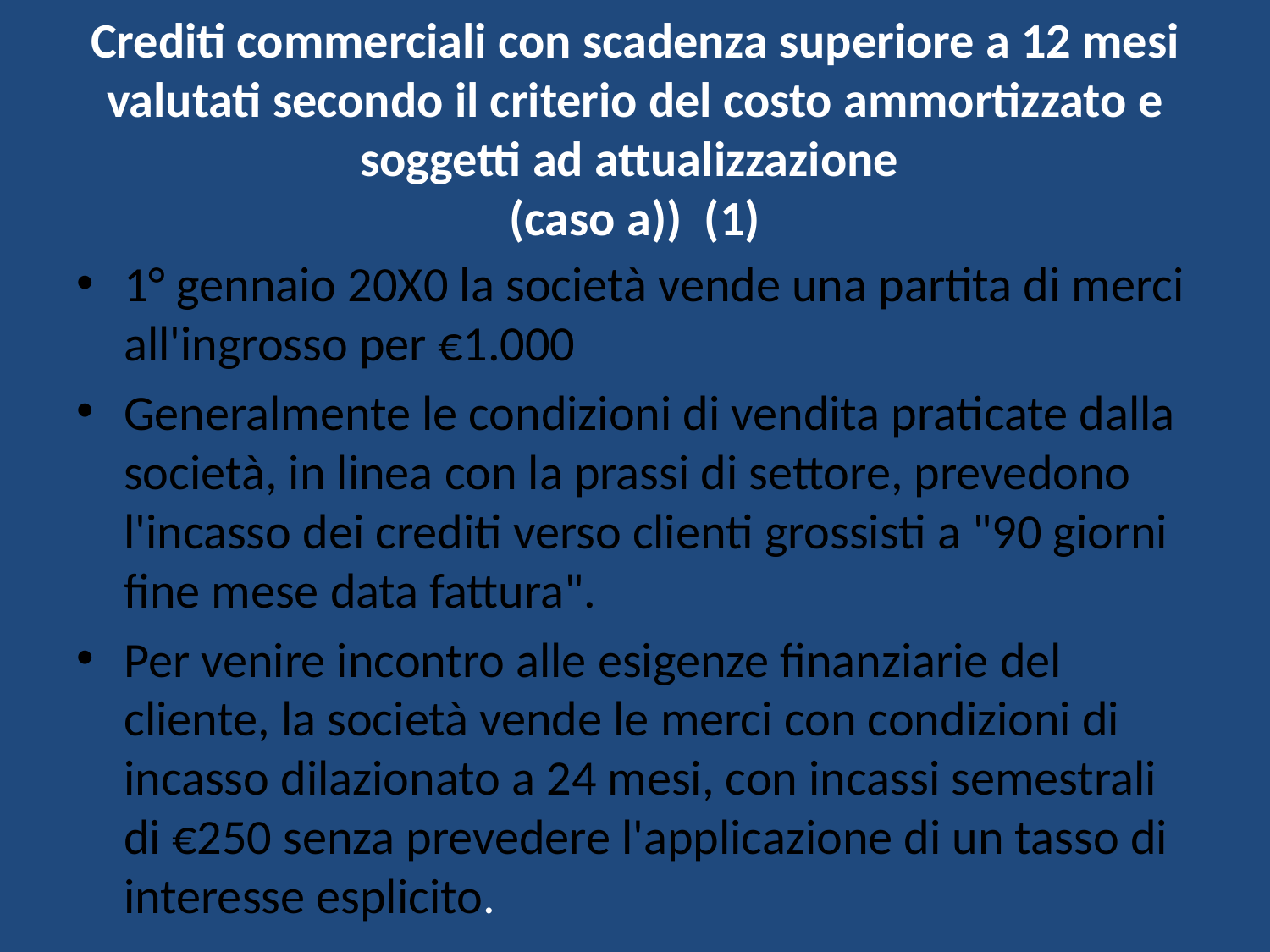

# Crediti commerciali con scadenza superiore a 12 mesi valutati secondo il criterio del costo ammortizzato e soggetti ad attualizzazione (caso a))  (1)
1° gennaio 20X0 la società vende una partita di merci all'ingrosso per €1.000
Generalmente le condizioni di vendita praticate dalla società, in linea con la prassi di settore, prevedono l'incasso dei crediti verso clienti grossisti a "90 giorni fine mese data fattura".
Per venire incontro alle esigenze finanziarie del cliente, la società vende le merci con condizioni di incasso dilazionato a 24 mesi, con incassi semestrali di €250 senza prevedere l'applicazione di un tasso di interesse esplicito.